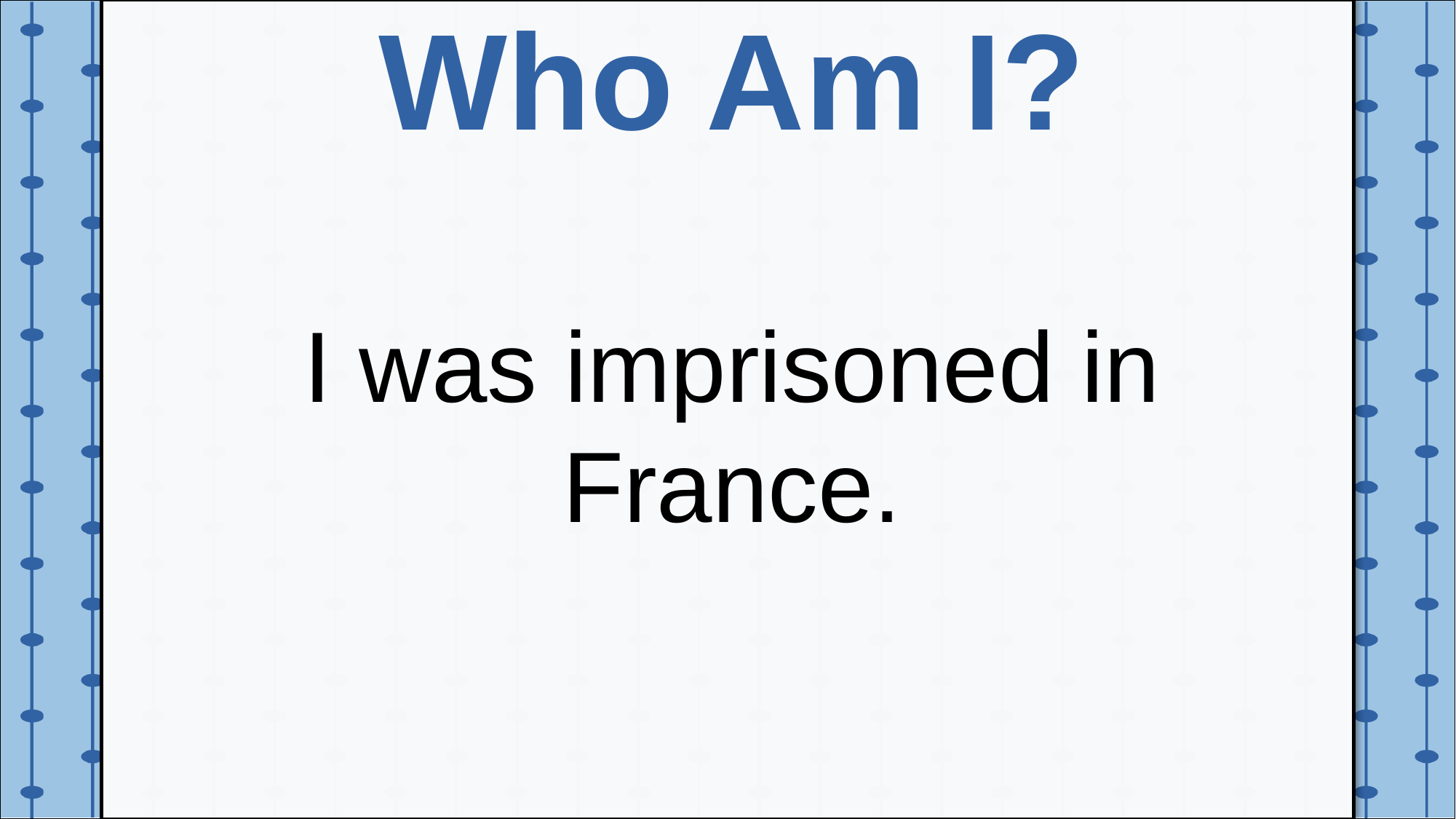

Who Am I?

I was imprisoned in France.